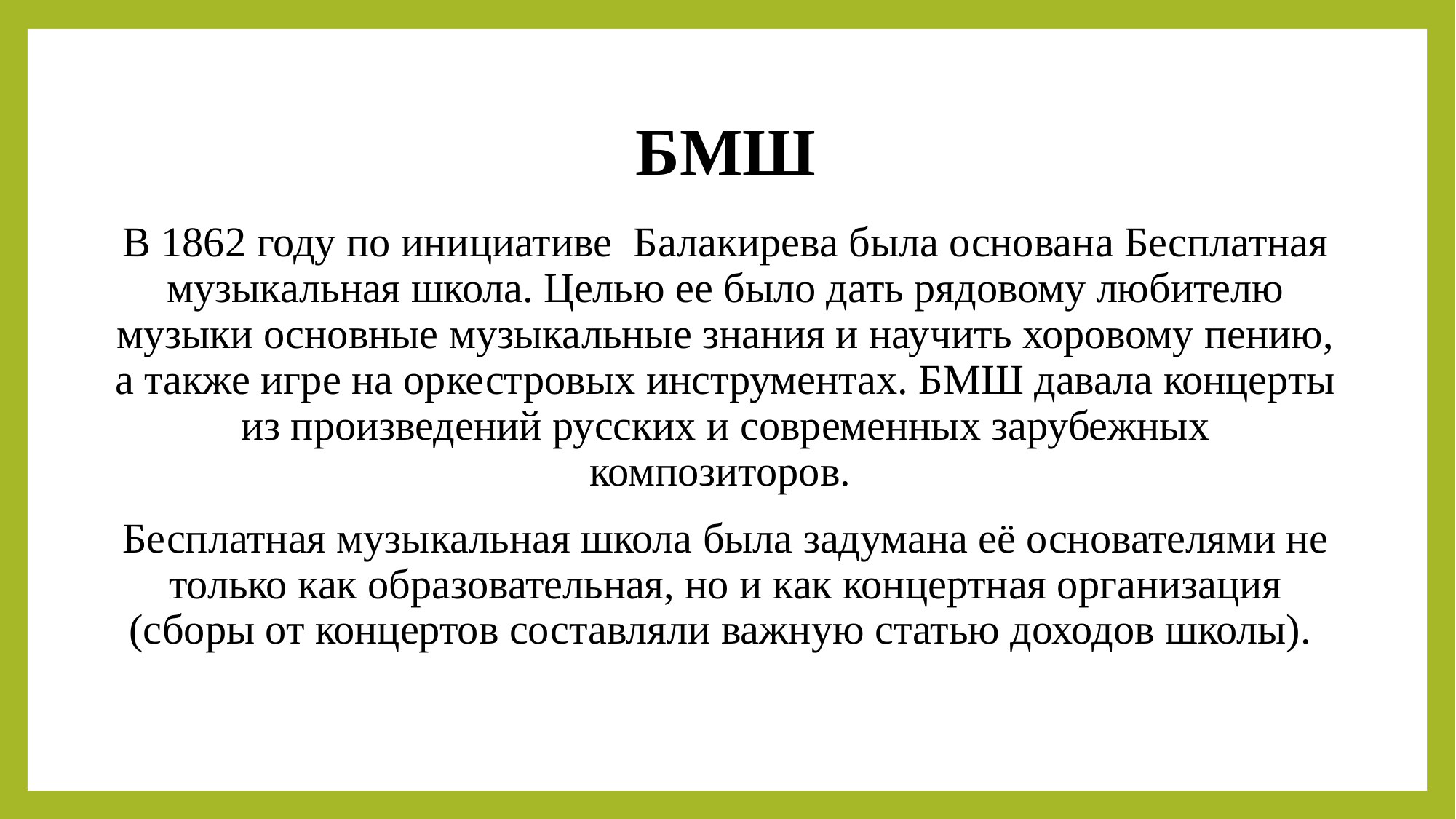

БМШ
В 1862 году по инициативе  Балакирева была основана Бесплатная музыкальная школа. Целью ее было дать рядовому любителю музыки основные музыкальные знания и научить хоровому пению, а также игре на оркестровых инструментах. БМШ давала концерты из произведений русских и современных зарубежных композиторов.
Бесплатная музыкальная школа была задумана её основателями не только как образовательная, но и как концертная организация (сборы от концертов составляли важную статью доходов школы).